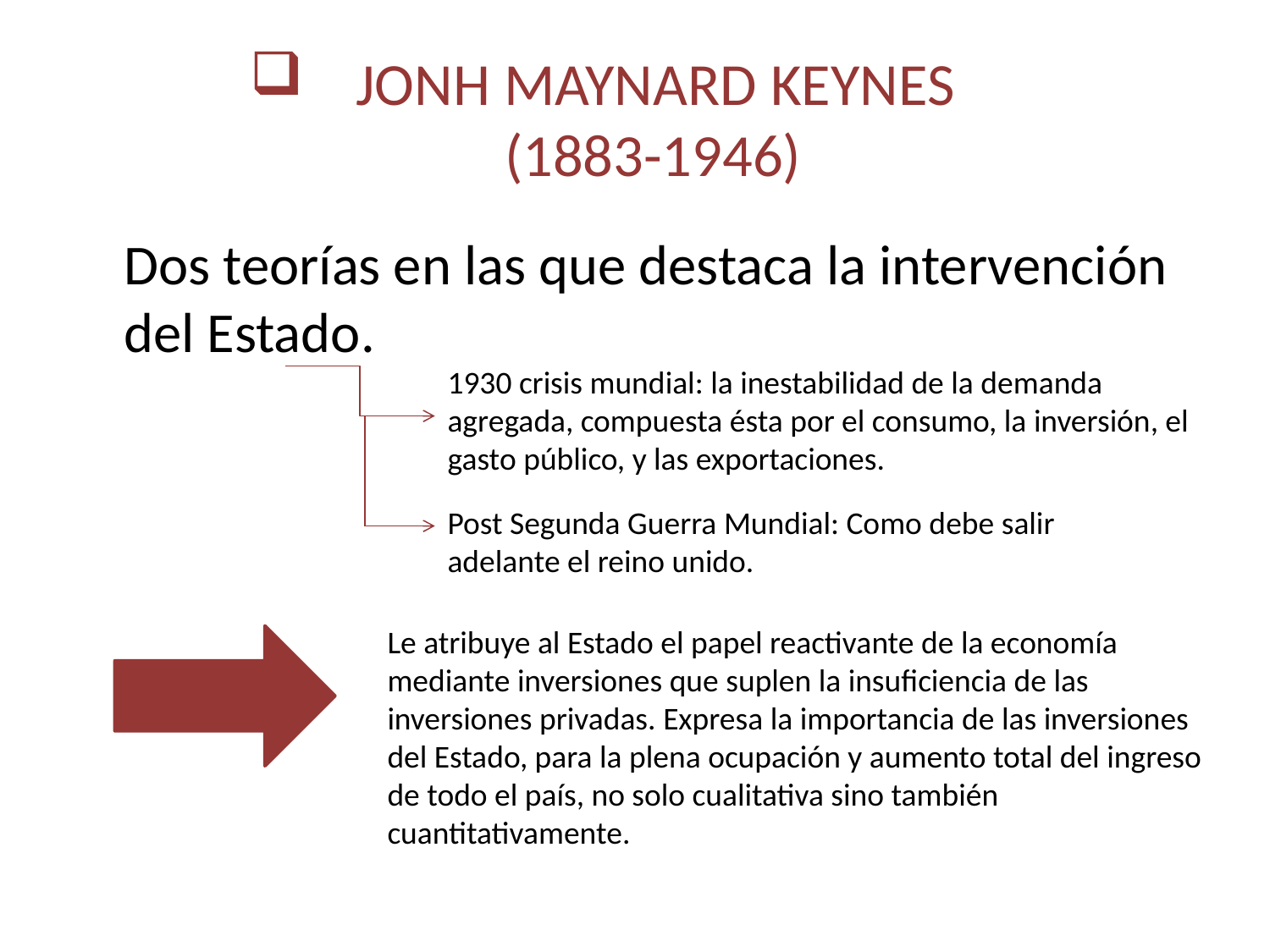

# JONH MAYNARD KEYNES (1883-1946)
 	Dos teorías en las que destaca la intervención del Estado.
1930 crisis mundial: la inestabilidad de la demanda agregada, compuesta ésta por el consumo, la inversión, el gasto público, y las exportaciones.

Post Segunda Guerra Mundial: Como debe salir adelante el reino unido.

Le atribuye al Estado el papel reactivante de la economía mediante inversiones que suplen la insuficiencia de las inversiones privadas. Expresa la importancia de las inversiones del Estado, para la plena ocupación y aumento total del ingreso de todo el país, no solo cualitativa sino también cuantitativamente.